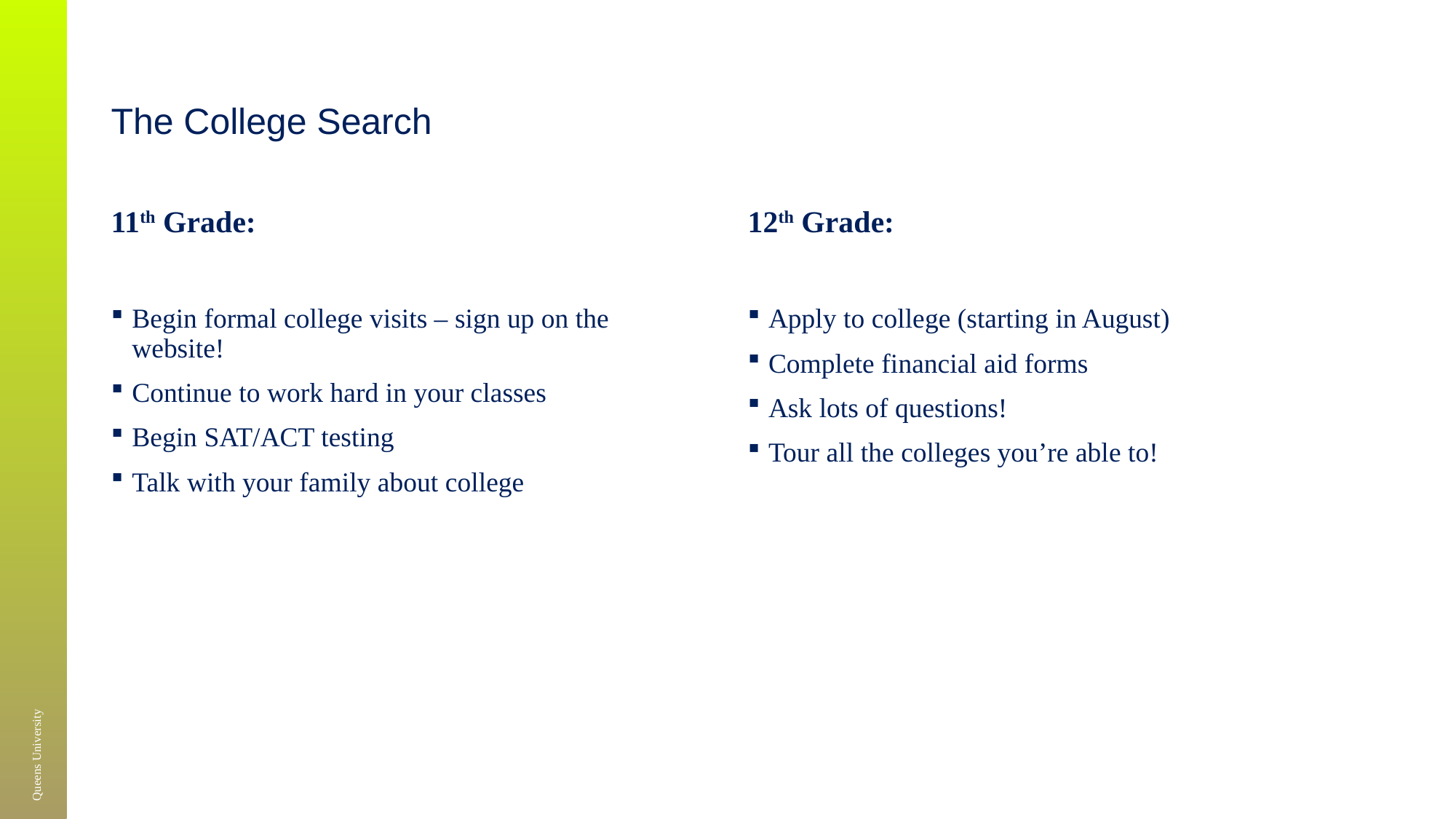

# The College Search
11th Grade:
12th Grade:
Begin formal college visits – sign up on the website!
Continue to work hard in your classes
Begin SAT/ACT testing
Talk with your family about college
Apply to college (starting in August)
Complete financial aid forms
Ask lots of questions!
Tour all the colleges you’re able to!